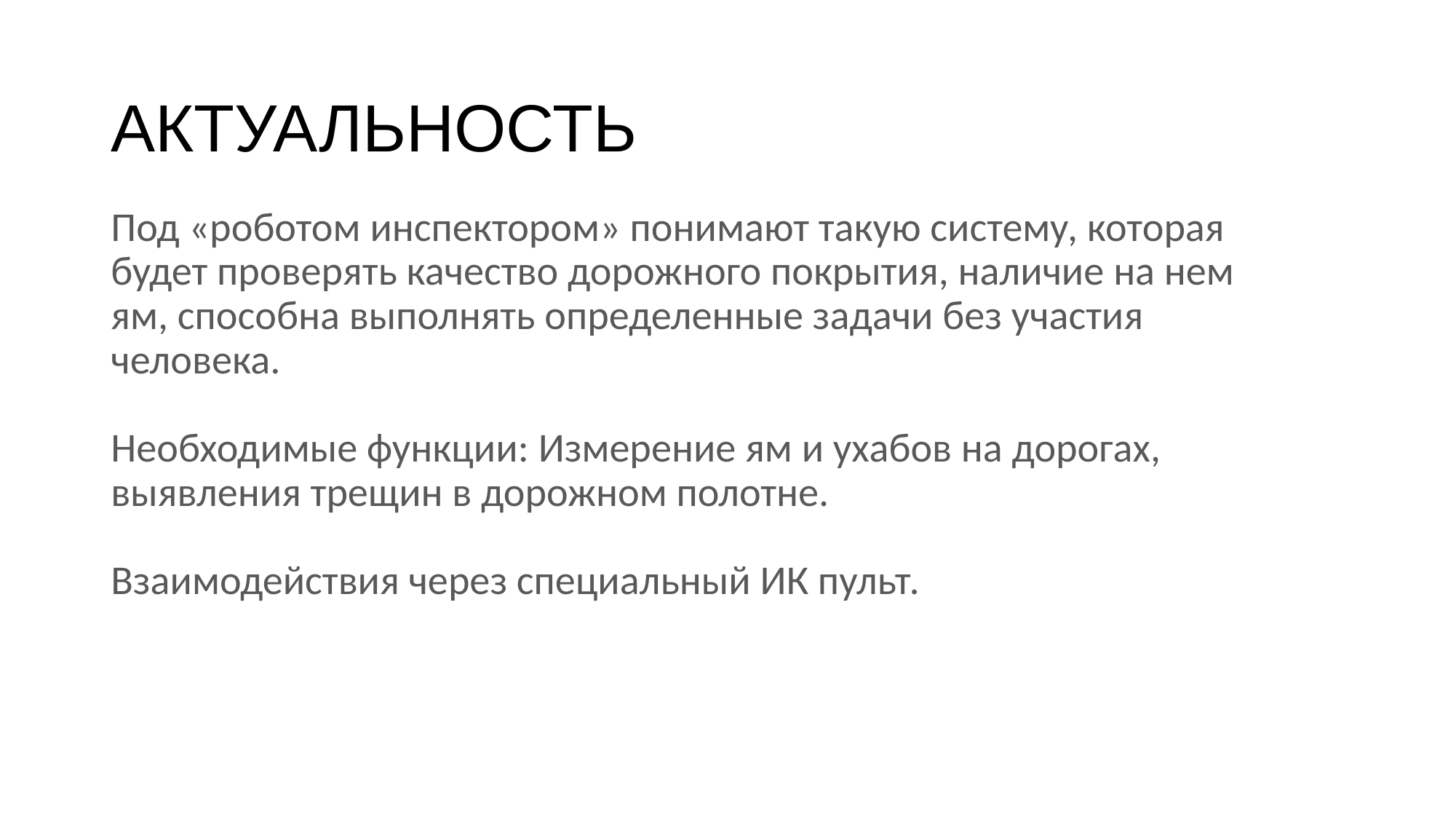

# АКТУАЛЬНОСТЬ Под «роботом инспектором» понимают такую систему, которая будет проверять качество дорожного покрытия, наличие на нем ям, способна выполнять определенные задачи без участия человека. Необходимые функции: Измерение ям и ухабов на дорогах, выявления трещин в дорожном полотне. Взаимодействия через специальный ИК пульт.